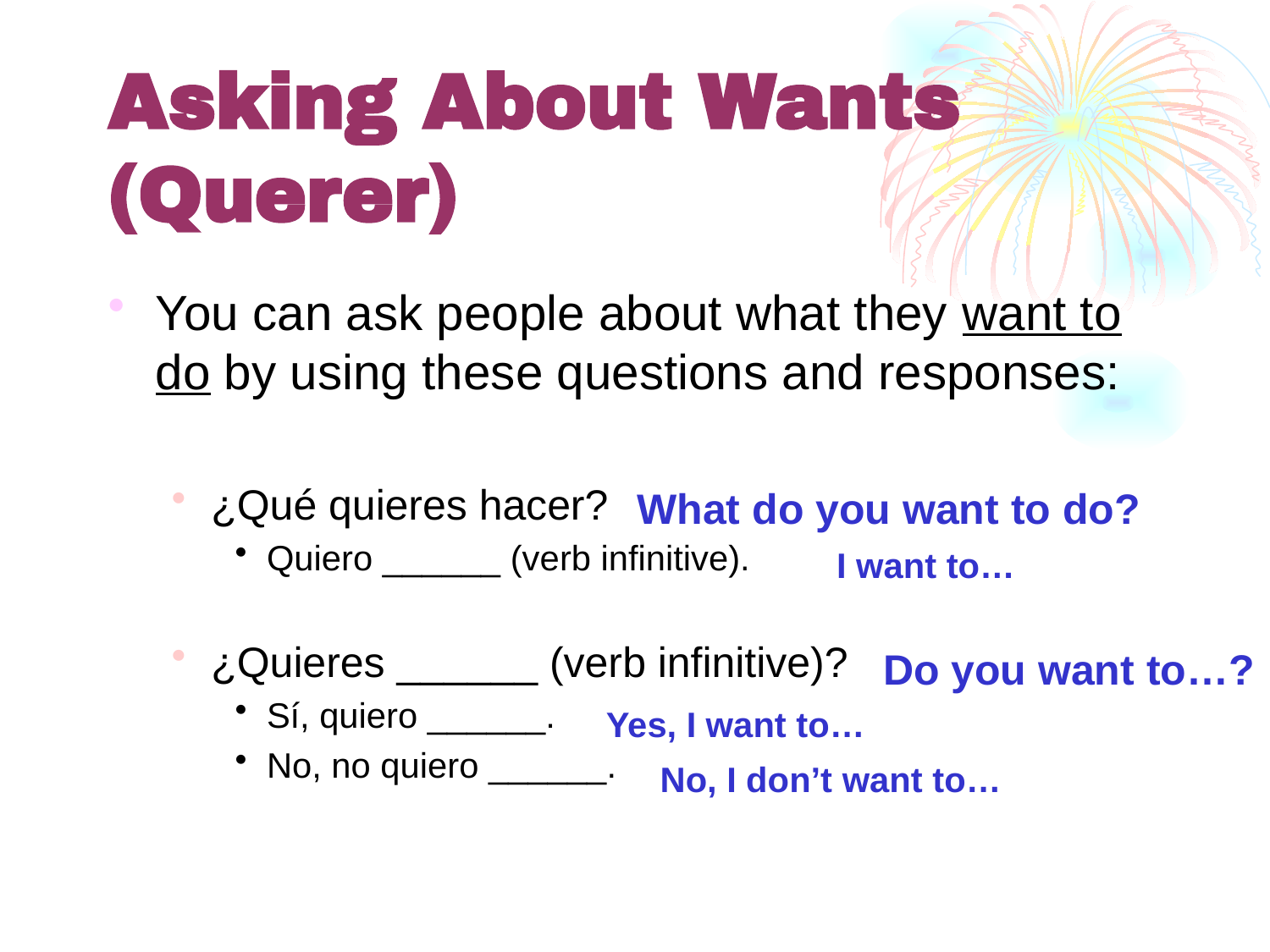

# Asking About Wants (Querer)
You can ask people about what they want to do by using these questions and responses:

¿Qué quieres hacer?
Quiero ______ (verb infinitive).

¿Quieres ______ (verb infinitive)?
Sí, quiero ______.
No, no quiero ______.

What do you want to do?
I want to…
Do you want to…?
Yes, I want to…
No, I don’t want to…